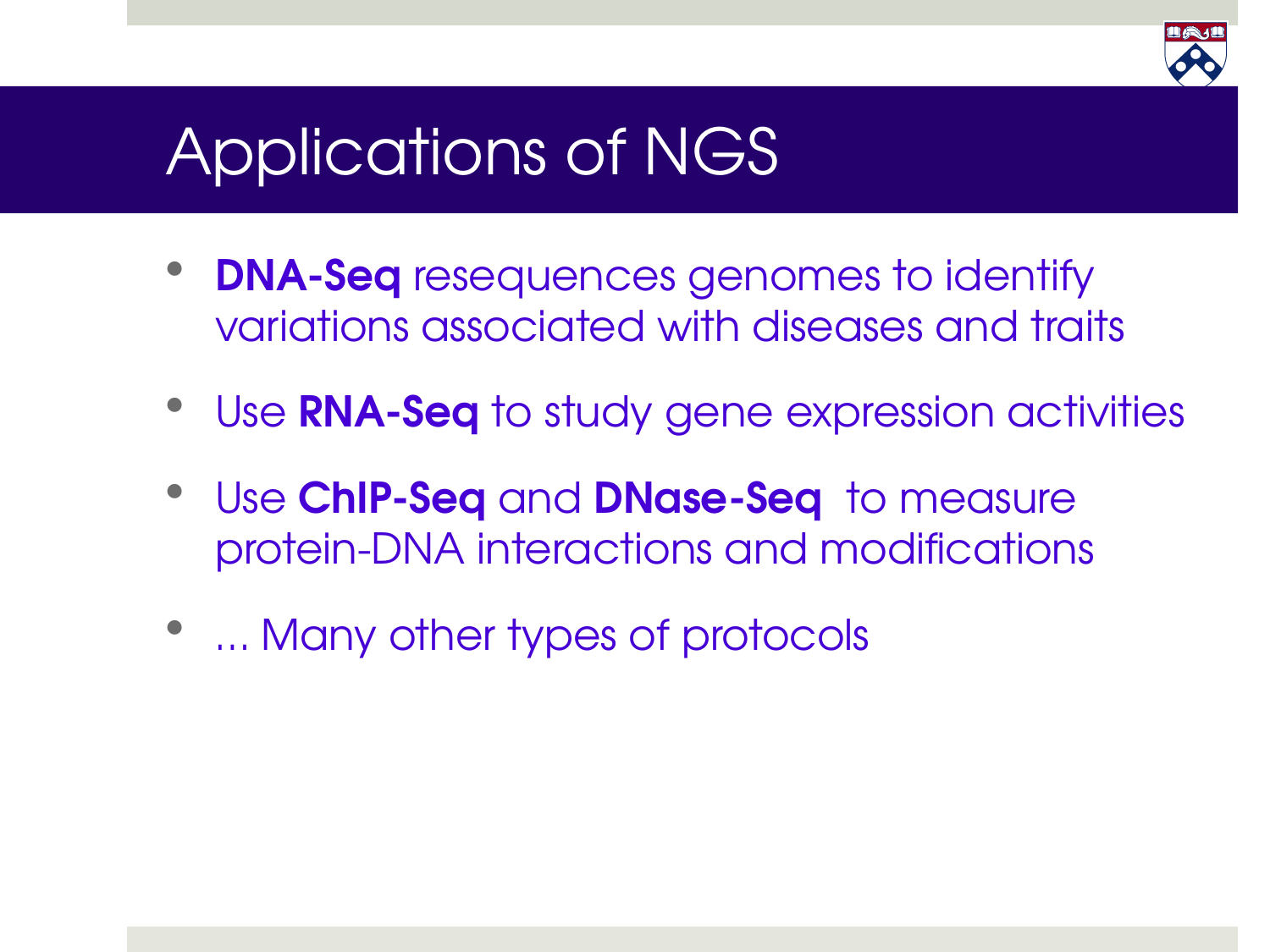

# Applications of NGS
DNA-Seq resequences genomes to identify variations associated with diseases and traits
Use RNA-Seq to study gene expression activities
Use ChIP-Seq and DNase-Seq  to measure protein-DNA interactions and modifications
… Many other types of protocols